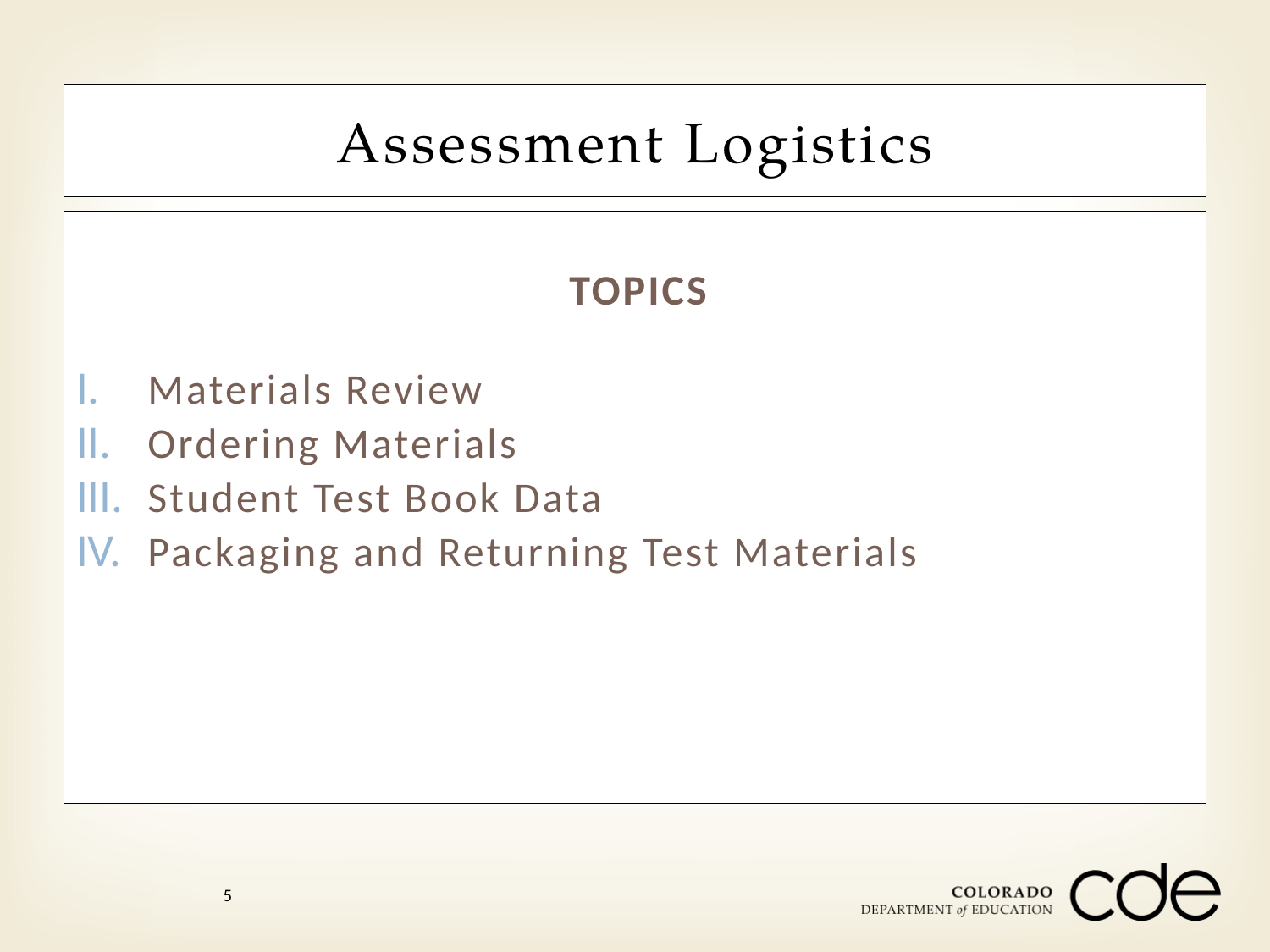

Assessment Logistics

TOPICS

Materials Review
Ordering Materials
Student Test Book Data
Packaging and Returning Test Materials

5